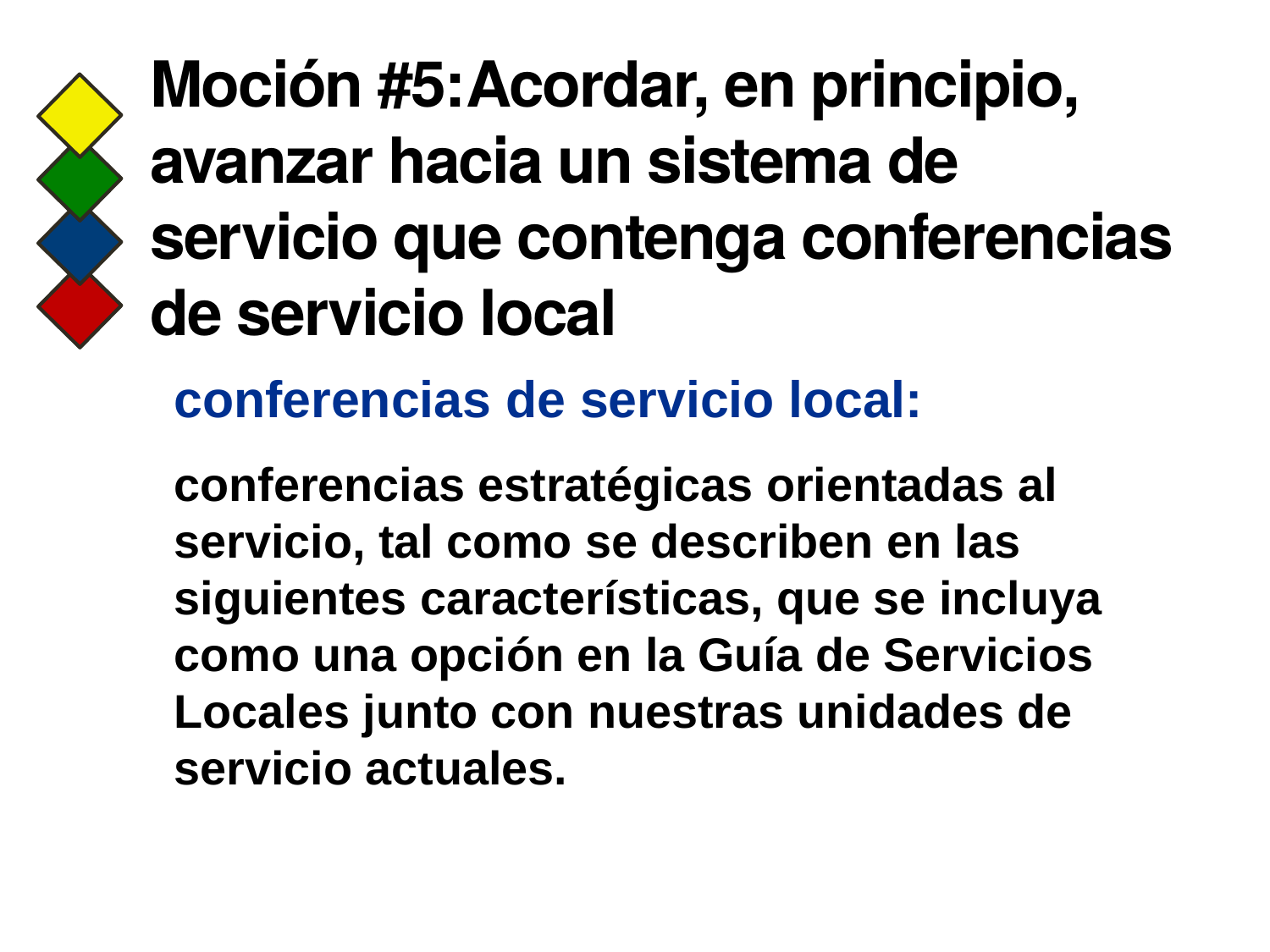

# Moción #5:Acordar, en principio, avanzar hacia un sistema de servicio que contenga conferencias de servicio local
conferencias de servicio local:
conferencias estratégicas orientadas al servicio, tal como se describen en las siguientes características, que se incluya como una opción en la Guía de Servicios Locales junto con nuestras unidades de servicio actuales.